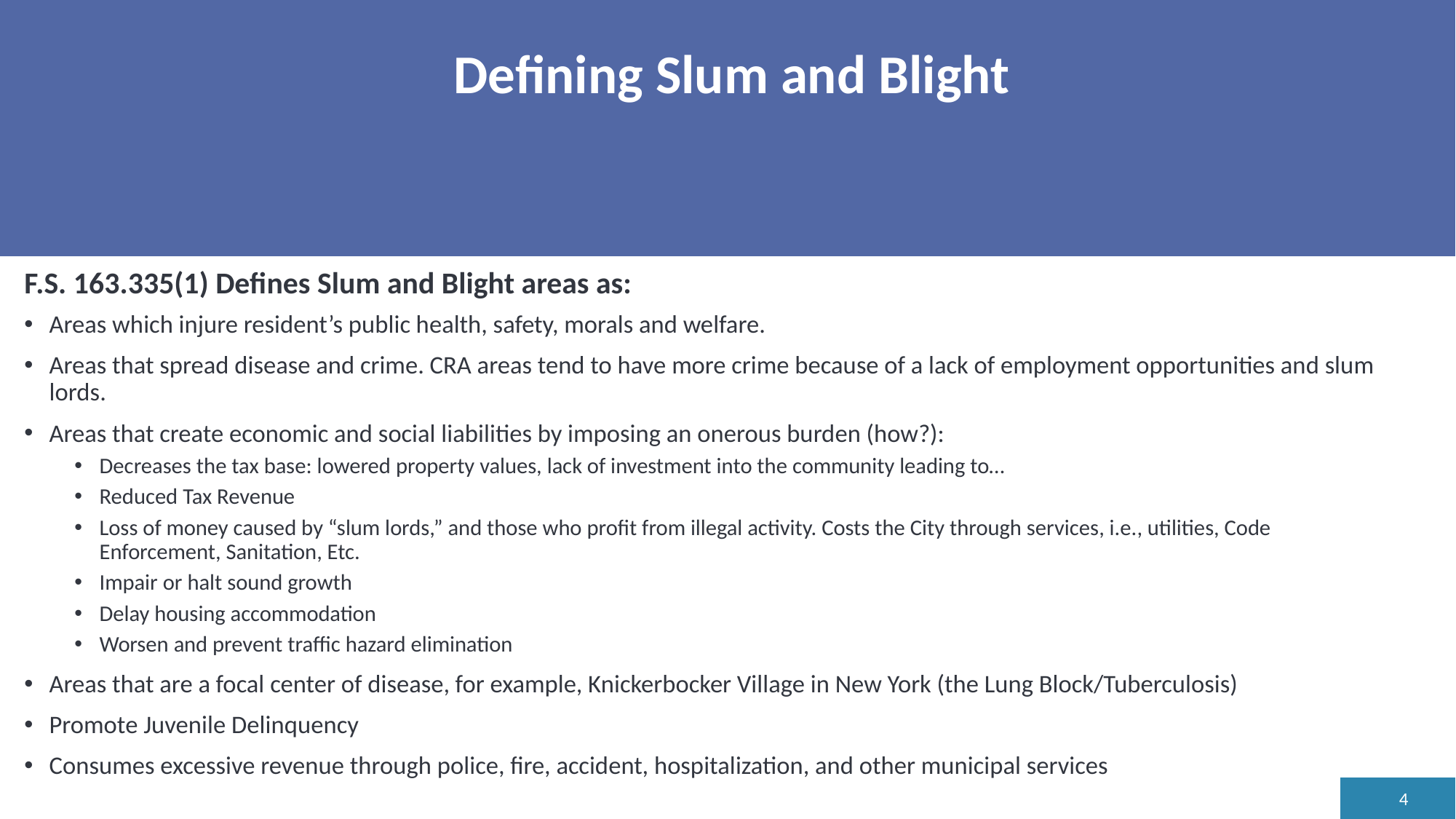

# Defining Slum and Blight
F.S. 163.335(1) Defines Slum and Blight areas as:

Areas which injure resident’s public health, safety, morals and welfare.
Areas that spread disease and crime. CRA areas tend to have more crime because of a lack of employment opportunities and slum lords.
Areas that create economic and social liabilities by imposing an onerous burden (how?):
Decreases the tax base: lowered property values, lack of investment into the community leading to…
Reduced Tax Revenue
Loss of money caused by “slum lords,” and those who profit from illegal activity. Costs the City through services, i.e., utilities, Code Enforcement, Sanitation, Etc.
Impair or halt sound growth
Delay housing accommodation
Worsen and prevent traffic hazard elimination
Areas that are a focal center of disease, for example, Knickerbocker Village in New York (the Lung Block/Tuberculosis)
Promote Juvenile Delinquency
Consumes excessive revenue through police, fire, accident, hospitalization, and other municipal services

4